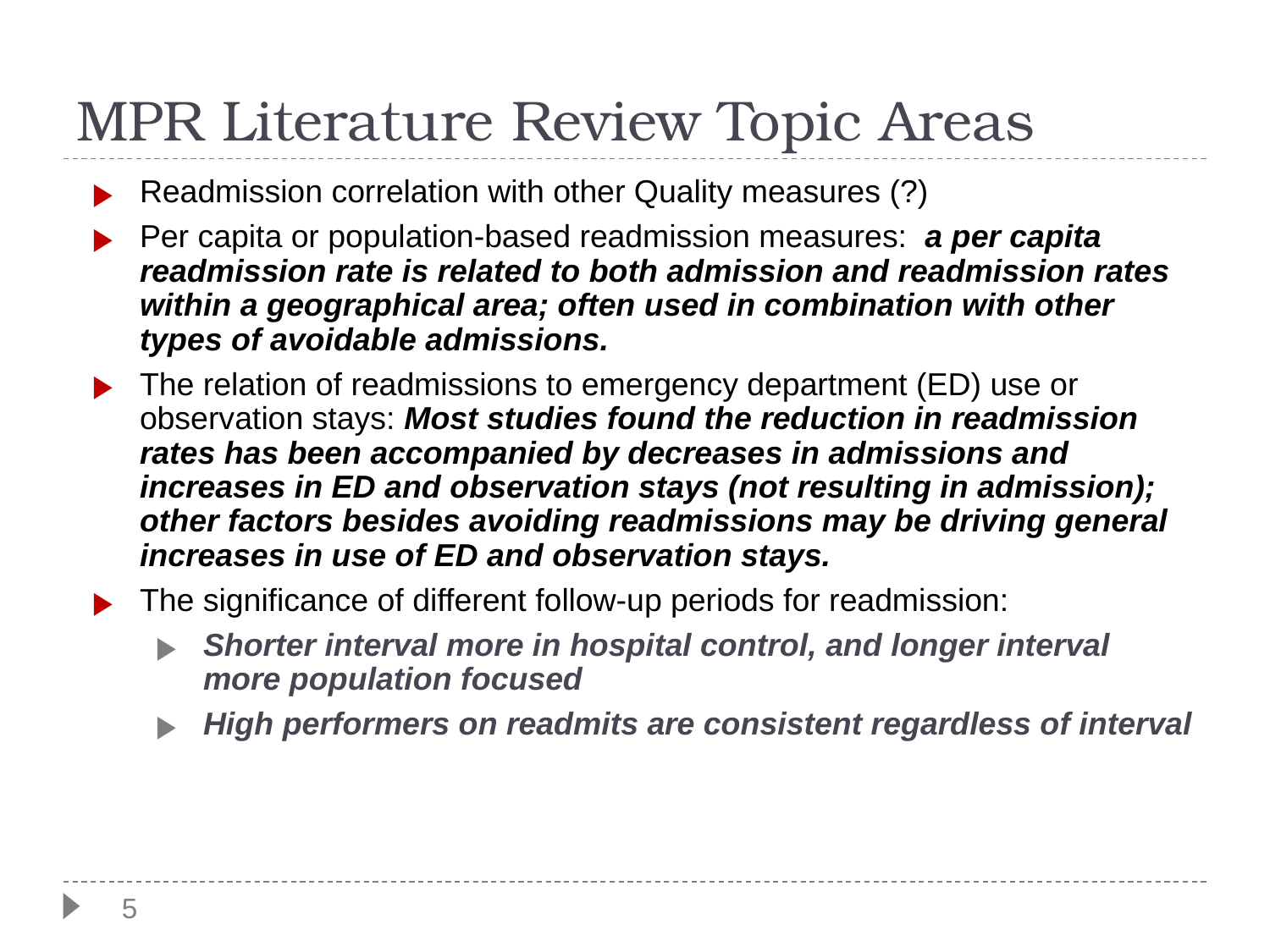

# MPR Literature Review Topic Areas
Readmission correlation with other Quality measures (?)
Per capita or population-based readmission measures:  a per capita readmission rate is related to both admission and readmission rates within a geographical area; often used in combination with other types of avoidable admissions.
The relation of readmissions to emergency department (ED) use or observation stays: Most studies found the reduction in readmission rates has been accompanied by decreases in admissions and  increases in ED and observation stays (not resulting in admission); other factors besides avoiding readmissions may be driving general increases in use of ED and observation stays.
The significance of different follow-up periods for readmission:
Shorter interval more in hospital control, and longer interval more population focused
High performers on readmits are consistent regardless of interval